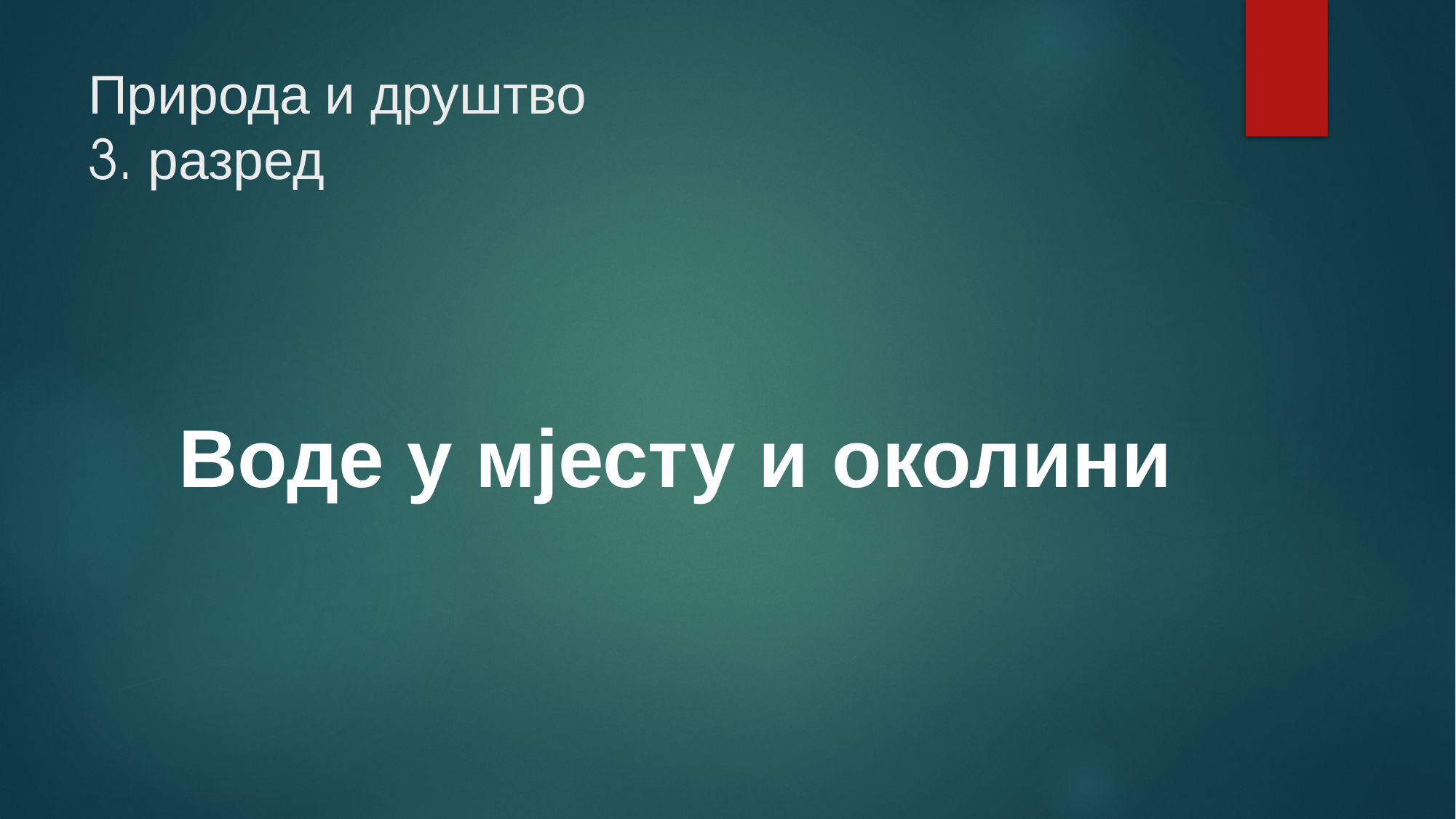

# Природа и друштво 3. разред

Воде у мјесту и околини